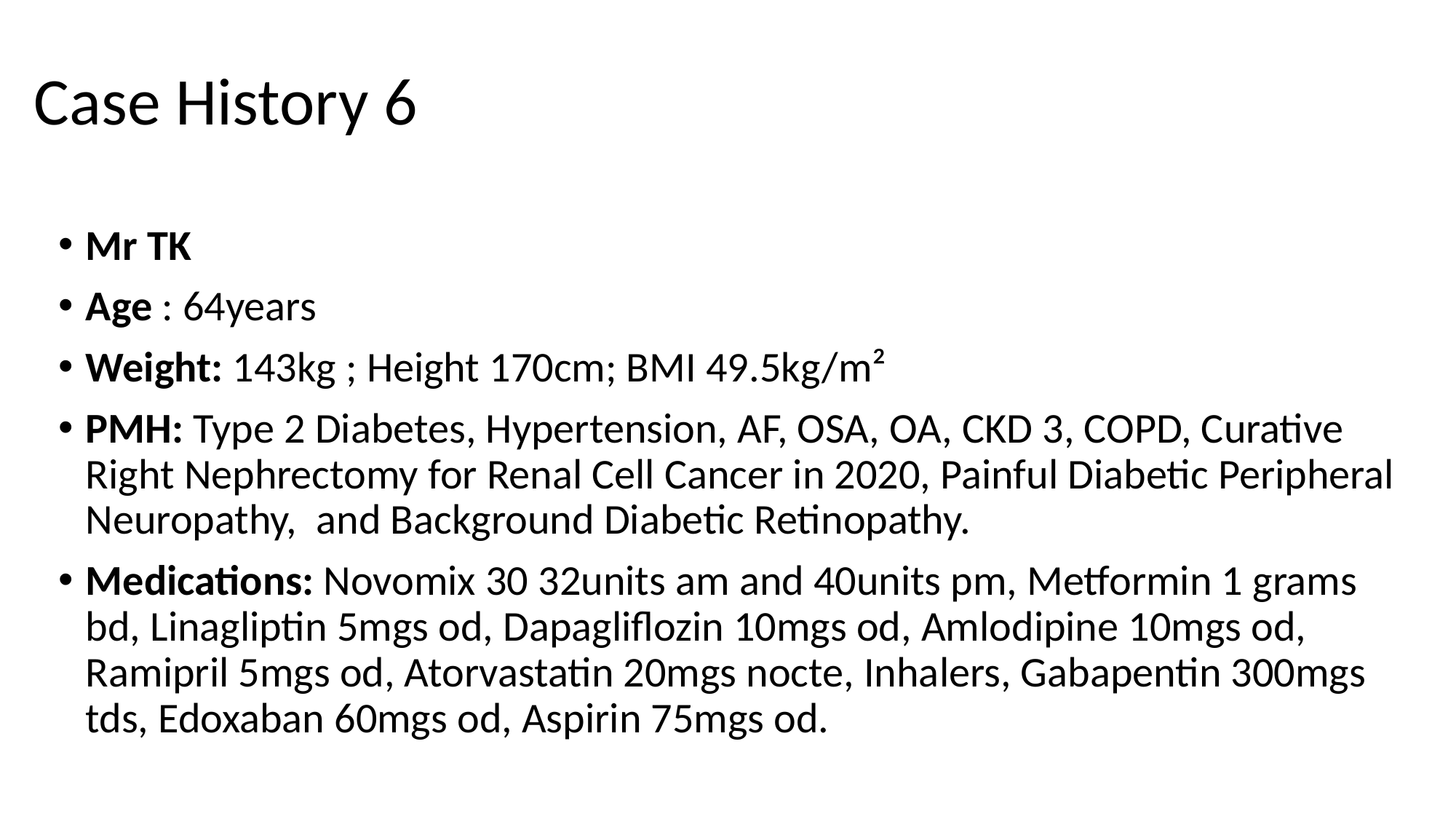

# Case History 6
Mr TK
Age : 64years
Weight: 143kg ; Height 170cm; BMI 49.5kg/m²
PMH: Type 2 Diabetes, Hypertension, AF, OSA, OA, CKD 3, COPD, Curative  Right Nephrectomy for Renal Cell Cancer in 2020, Painful Diabetic Peripheral Neuropathy,  and Background Diabetic Retinopathy.
Medications: Novomix 30 32units am and 40units pm, Metformin 1 grams bd, Linagliptin 5mgs od, Dapagliflozin 10mgs od, Amlodipine 10mgs od, Ramipril 5mgs od, Atorvastatin 20mgs nocte, Inhalers, Gabapentin 300mgs tds, Edoxaban 60mgs od, Aspirin 75mgs od.